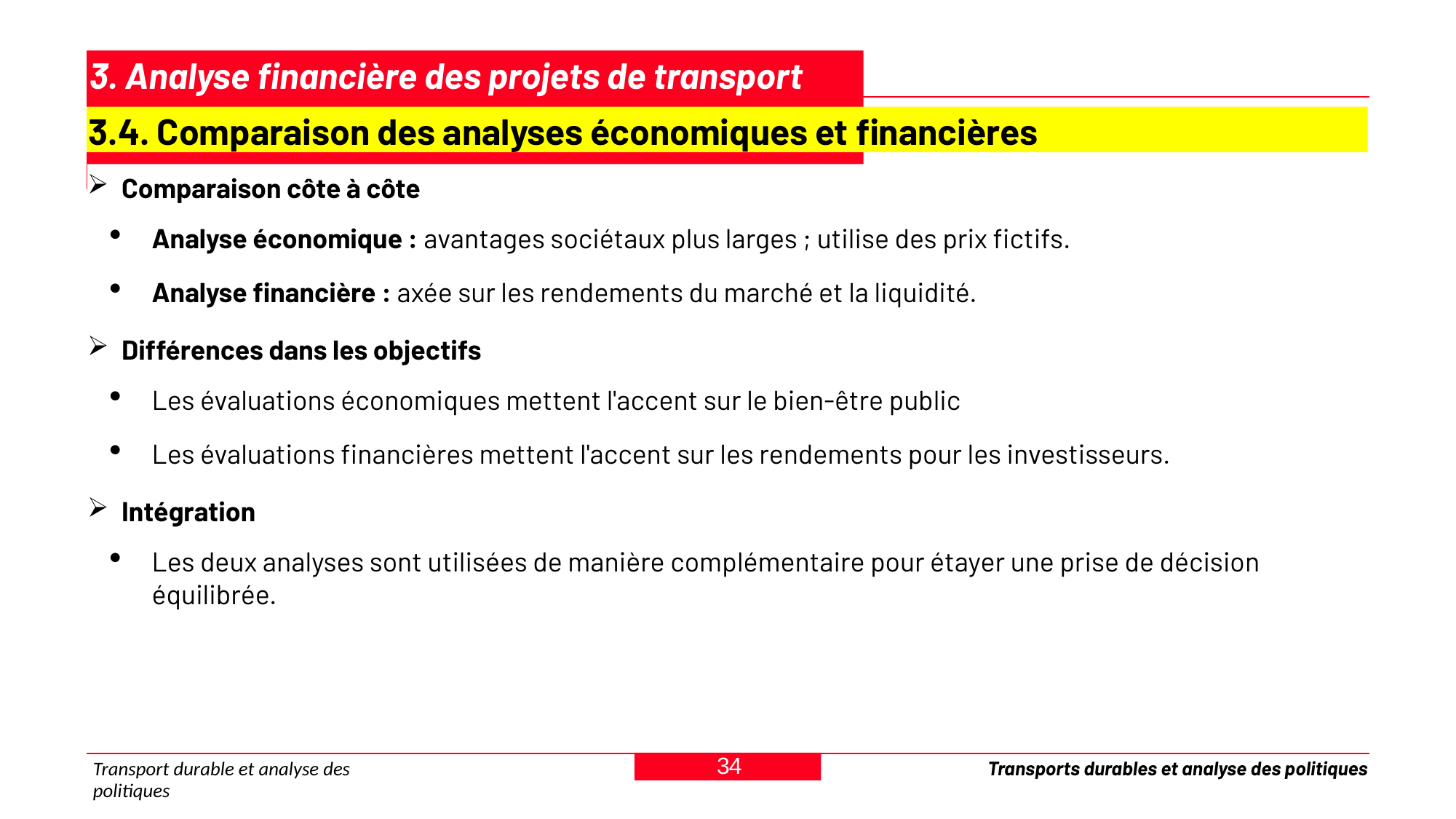

# 3. Analyse financière des projets de transport
3.4. Comparaison des analyses économiques et financières
Comparaison côte à côte
Analyse économique : avantages sociétaux plus larges ; utilise des prix fictifs.
Analyse financière : axée sur les rendements du marché et la liquidité.
Différences dans les objectifs
Les évaluations économiques mettent l'accent sur le bien-être public
Les évaluations financières mettent l'accent sur les rendements pour les investisseurs.
Intégration
Les deux analyses sont utilisées de manière complémentaire pour étayer une prise de décision équilibrée.
34
Transport durable et analyse des politiques
Transports durables et analyse des politiques